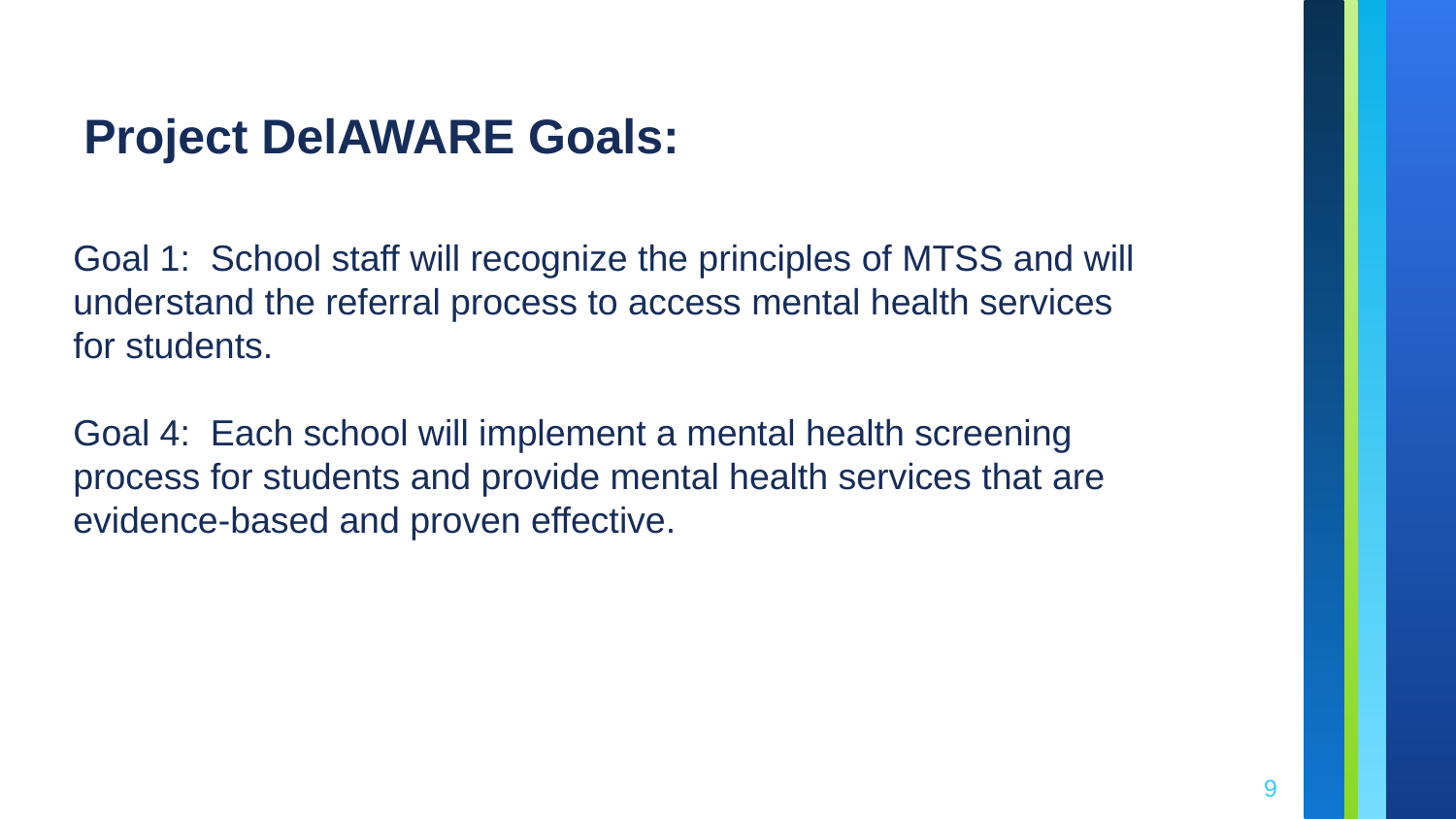

Project DelAWARE Goals:
Goal 1:  School staff will recognize the principles of MTSS and will understand the referral process to access mental health services for students.
Goal 4:  Each school will implement a mental health screening process for students and provide mental health services that are evidence-based and proven effective.
9